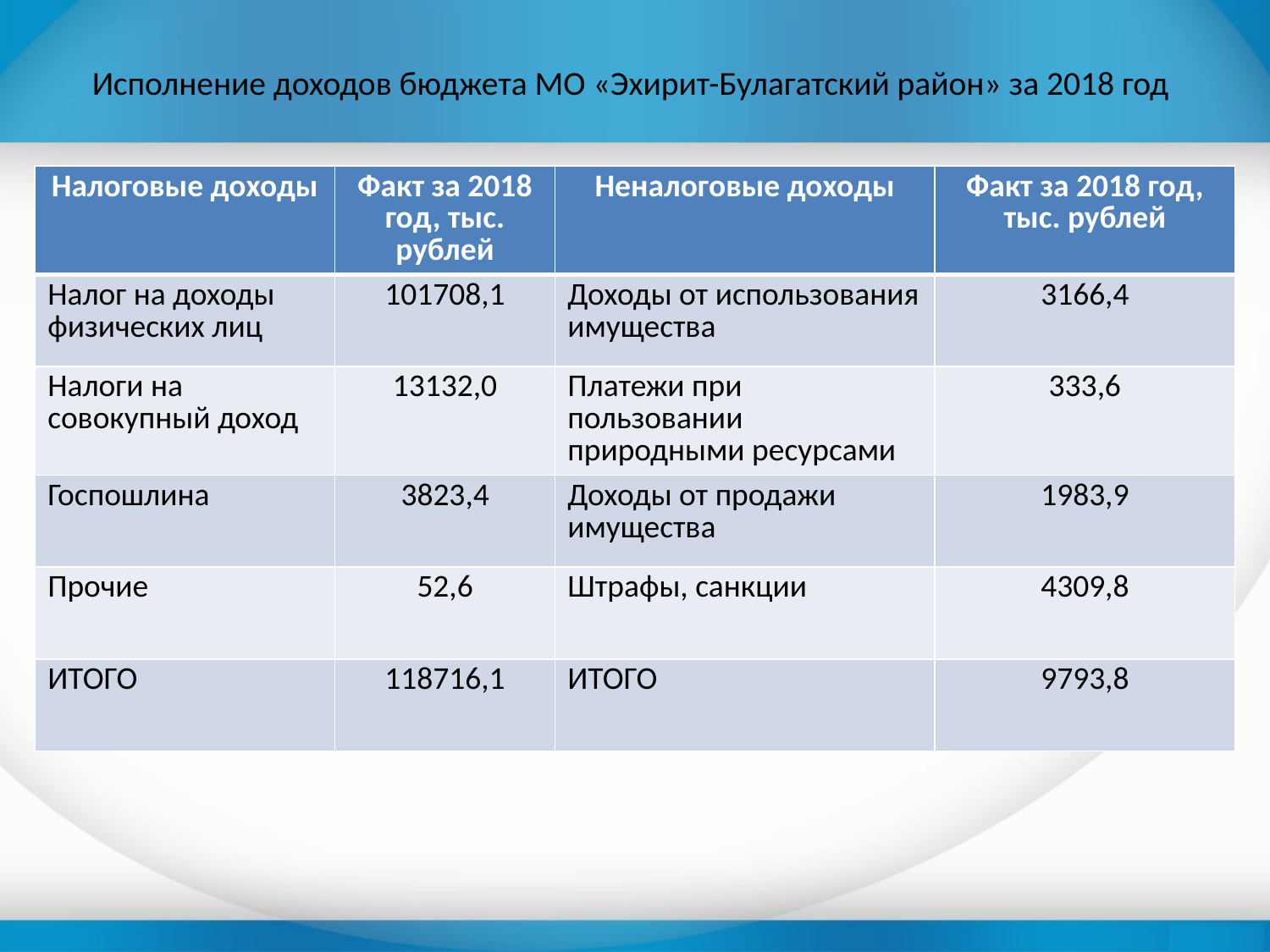

# Исполнение доходов бюджета МО «Эхирит-Булагатский район» за 2018 год
| Налоговые доходы | Факт за 2018 год, тыс. рублей | Неналоговые доходы | Факт за 2018 год, тыс. рублей |
| --- | --- | --- | --- |
| Налог на доходы физических лиц | 101708,1 | Доходы от использования имущества | 3166,4 |
| Налоги на совокупный доход | 13132,0 | Платежи при пользовании природными ресурсами | 333,6 |
| Госпошлина | 3823,4 | Доходы от продажи имущества | 1983,9 |
| Прочие | 52,6 | Штрафы, санкции | 4309,8 |
| ИТОГО | 118716,1 | ИТОГО | 9793,8 |